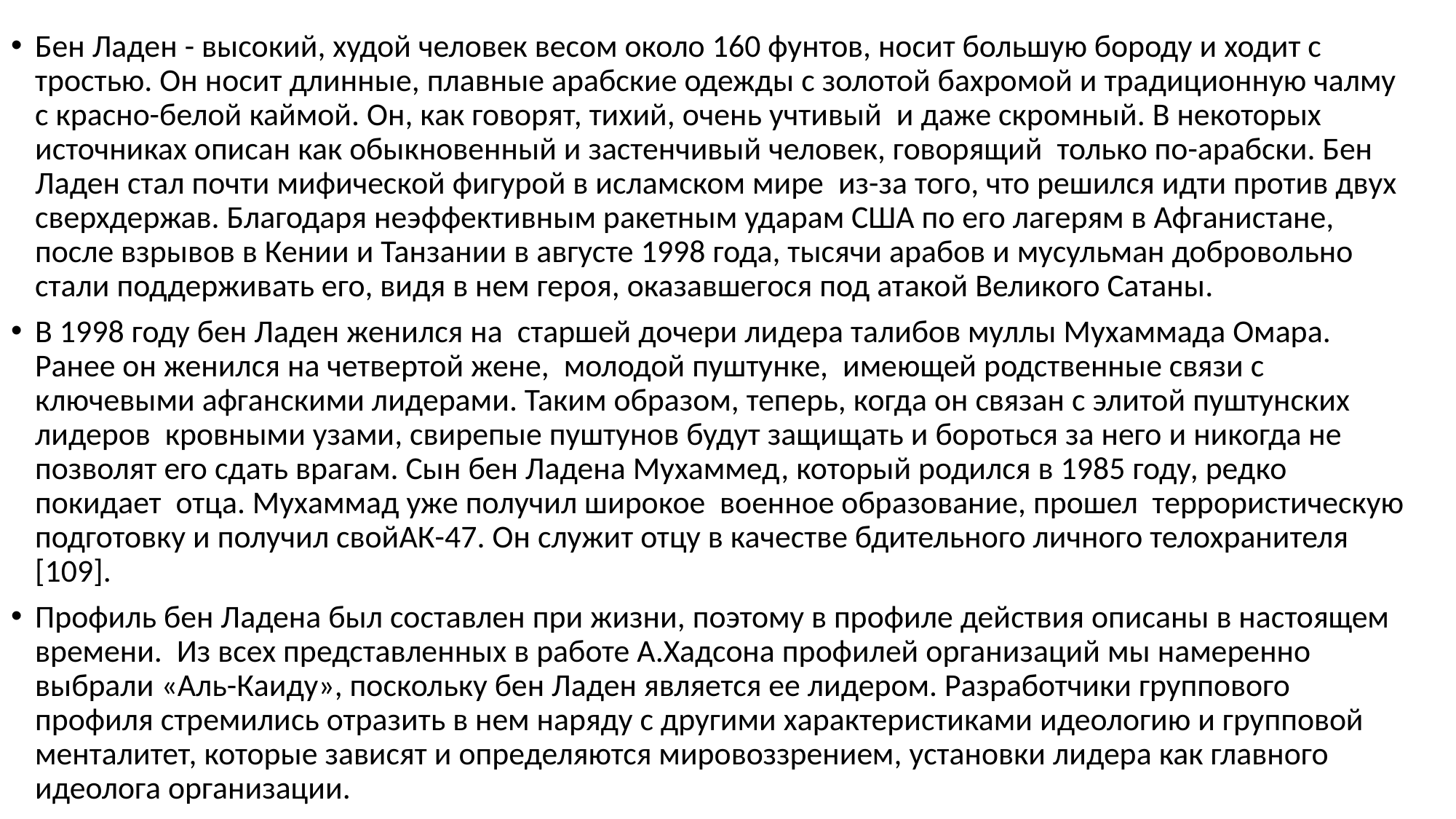

Бен Ладен - высокий, худой человек весом около 160 фунтов, носит большую бороду и ходит с тростью. Он носит длинные, плавные арабские одежды с золотой бахромой и традиционную чалму с красно-белой каймой. Он, как говорят, тихий, очень учтивый  и даже скромный. В некоторых источниках описан как обыкновенный и застенчивый человек, говорящий  только по-арабски. Бен Ладен стал почти мифической фигурой в исламском мире  из-за того, что решился идти против двух сверхдержав. Благодаря неэффективным ракетным ударам США по его лагерям в Афганистане, после взрывов в Кении и Танзании в августе 1998 года, тысячи арабов и мусульман добровольно стали поддерживать его, видя в нем героя, оказавшегося под атакой Великого Сатаны.
В 1998 году бен Ладен женился на  старшей дочери лидера талибов муллы Мухаммада Омара. Ранее он женился на четвертой жене,  молодой пуштунке,  имеющей родственные связи с ключевыми афганскими лидерами. Таким образом, теперь, когда он связан с элитой пуштунских лидеров  кровными узами, свирепые пуштунов будут защищать и бороться за него и никогда не позволят его сдать врагам. Сын бен Ладена Мухаммед, который родился в 1985 году, редко покидает  отца. Мухаммад уже получил широкое  военное образование, прошел  террористическую подготовку и получил свой​​АК-47. Он служит отцу в качестве бдительного личного телохранителя [109].
Профиль бен Ладена был составлен при жизни, поэтому в профиле действия описаны в настоящем времени.  Из всех представленных в работе А.Хадсона профилей организаций мы намеренно выбрали «Аль-Каиду», поскольку бен Ладен является ее лидером. Разработчики группового профиля стремились отразить в нем наряду с другими характеристиками идеологию и групповой менталитет, которые зависят и определяются мировоззрением, установки лидера как главного идеолога организации.